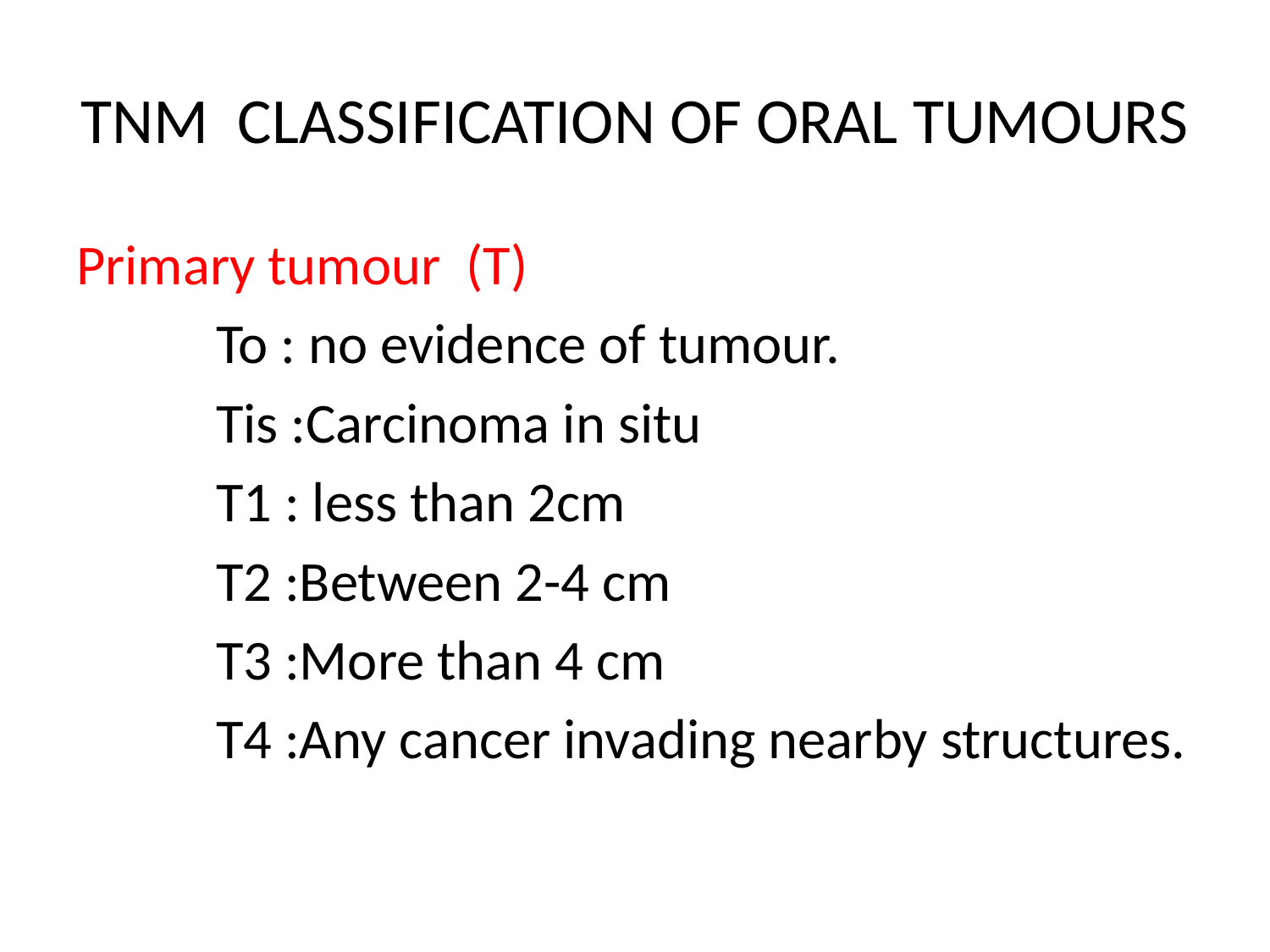

# TNM  CLASSIFICATION OF ORAL TUMOURS
Primary tumour  (T)
           To : no evidence of tumour.
           Tis :Carcinoma in situ
           T1 : less than 2cm
           T2 :Between 2-4 cm
           T3 :More than 4 cm
           T4 :Any cancer invading nearby structures.